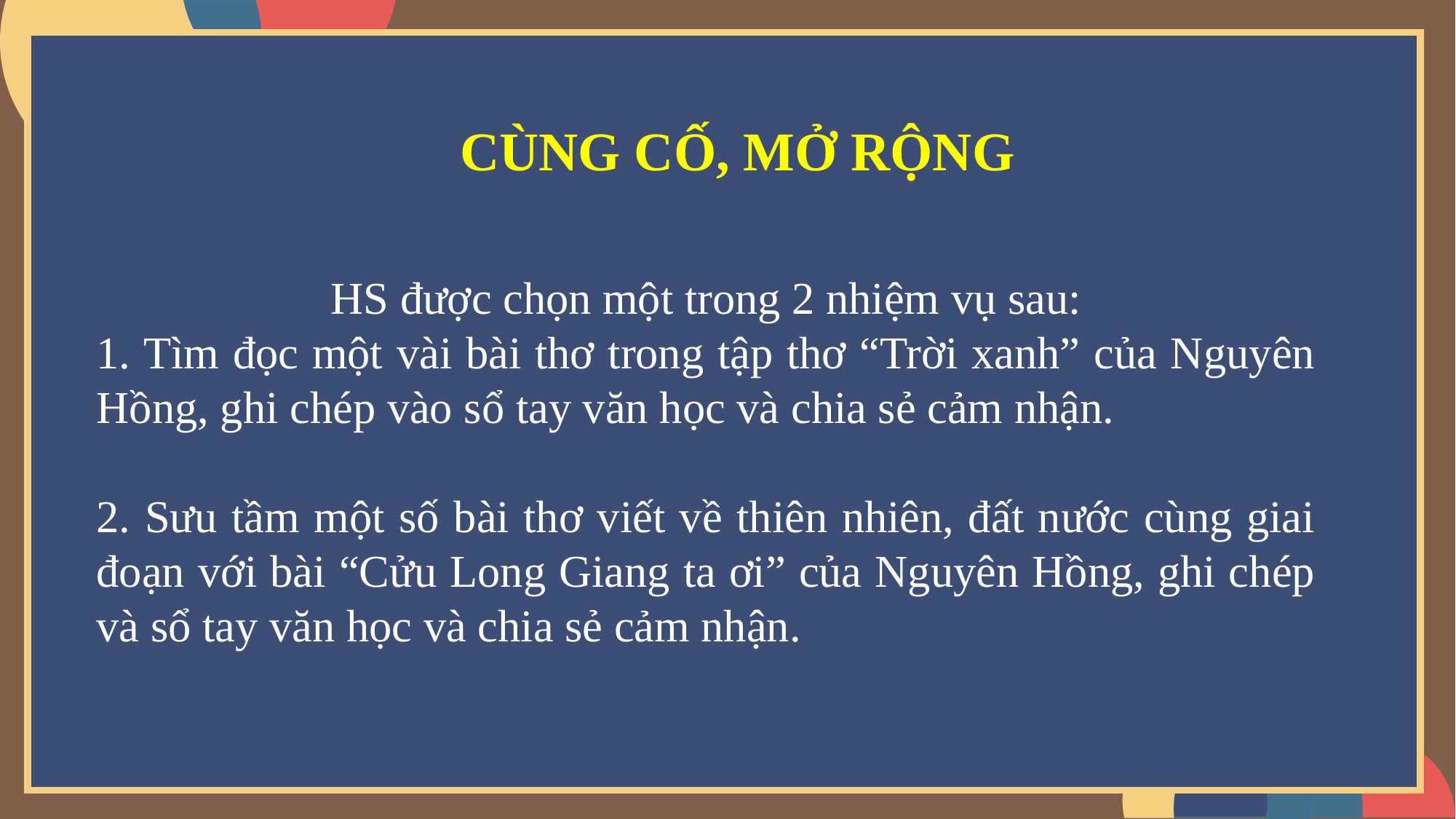

CÙNG CỐ, MỞ RỘNG
HS được chọn một trong 2 nhiệm vụ sau:
1. Tìm đọc một vài bài thơ trong tập thơ “Trời xanh” của Nguyên Hồng, ghi chép vào sổ tay văn học và chia sẻ cảm nhận.

2. Sưu tầm một số bài thơ viết về thiên nhiên, đất nước cùng giai đoạn với bài “Cửu Long Giang ta ơi” của Nguyên Hồng, ghi chép và sổ tay văn học và chia sẻ cảm nhận.